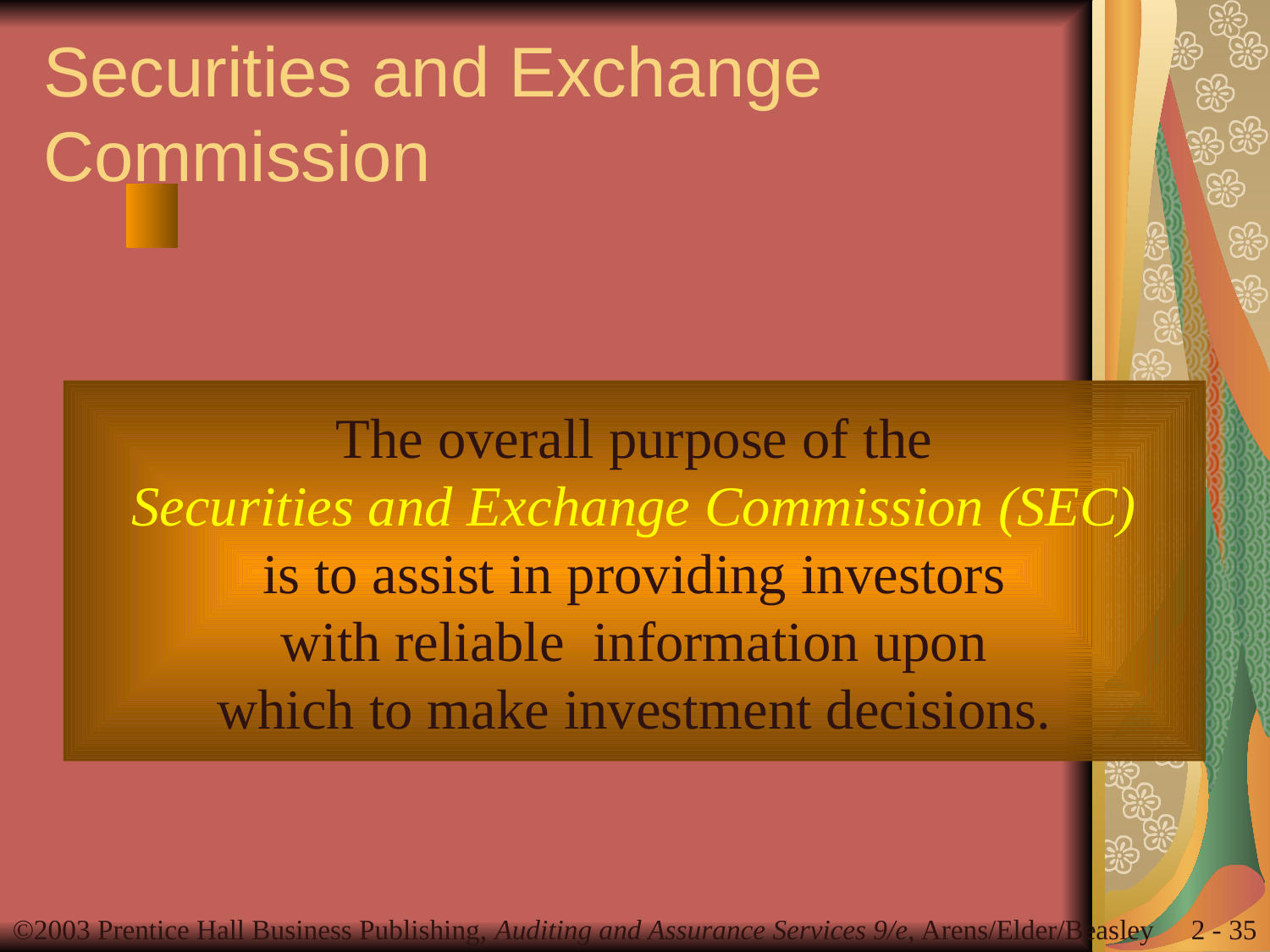

# Securities and Exchange Commission
The overall purpose of the
Securities and Exchange Commission (SEC)
is to assist in providing investors
with reliable  information upon
which to make investment decisions.